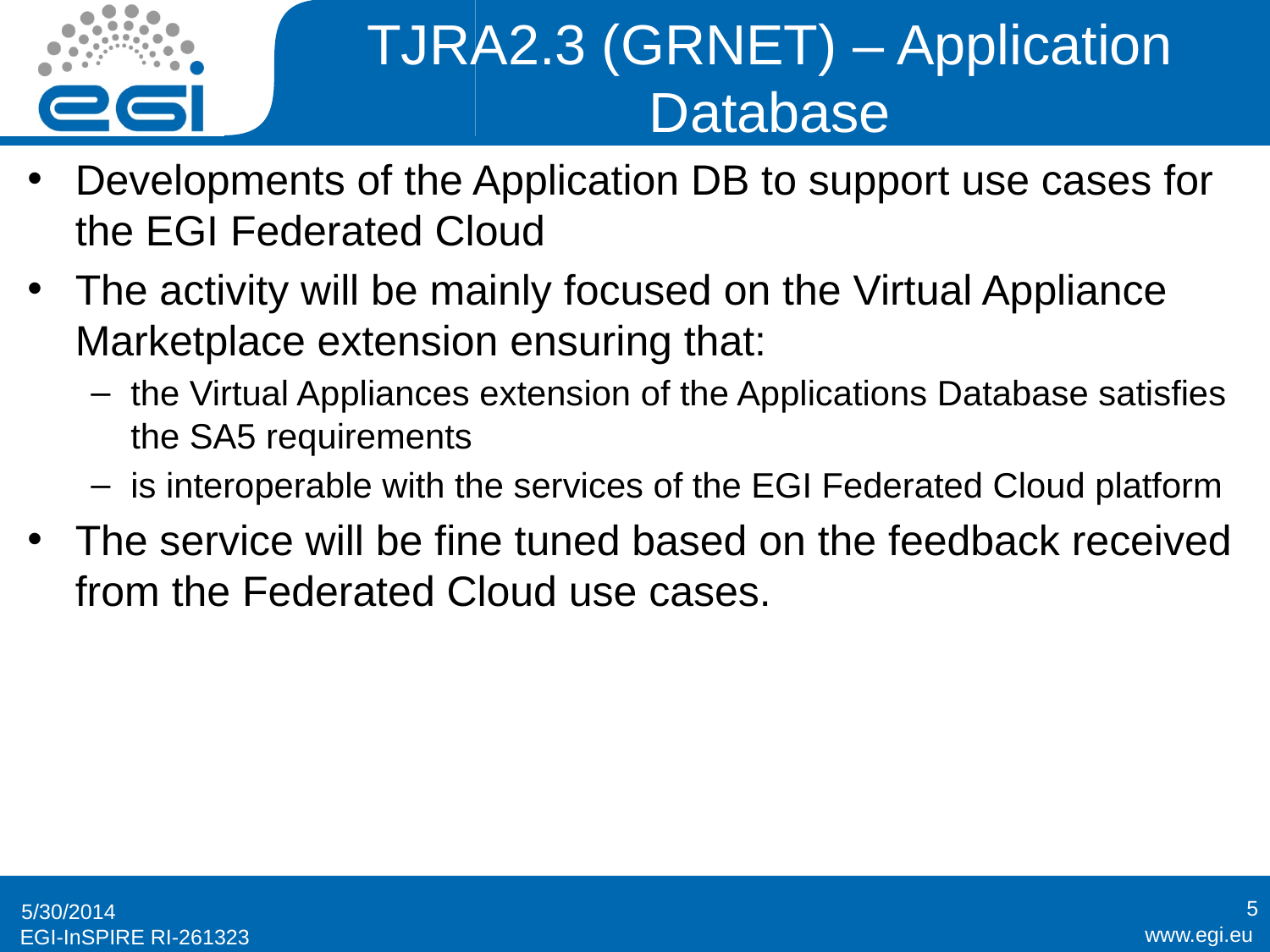

# TJRA2.3 (GRNET) – Application Database
Developments of the Application DB to support use cases for the EGI Federated Cloud
The activity will be mainly focused on the Virtual Appliance Marketplace extension ensuring that:
the Virtual Appliances extension of the Applications Database satisfies the SA5 requirements
is interoperable with the services of the EGI Federated Cloud platform
The service will be fine tuned based on the feedback received from the Federated Cloud use cases.
5
5/30/2014